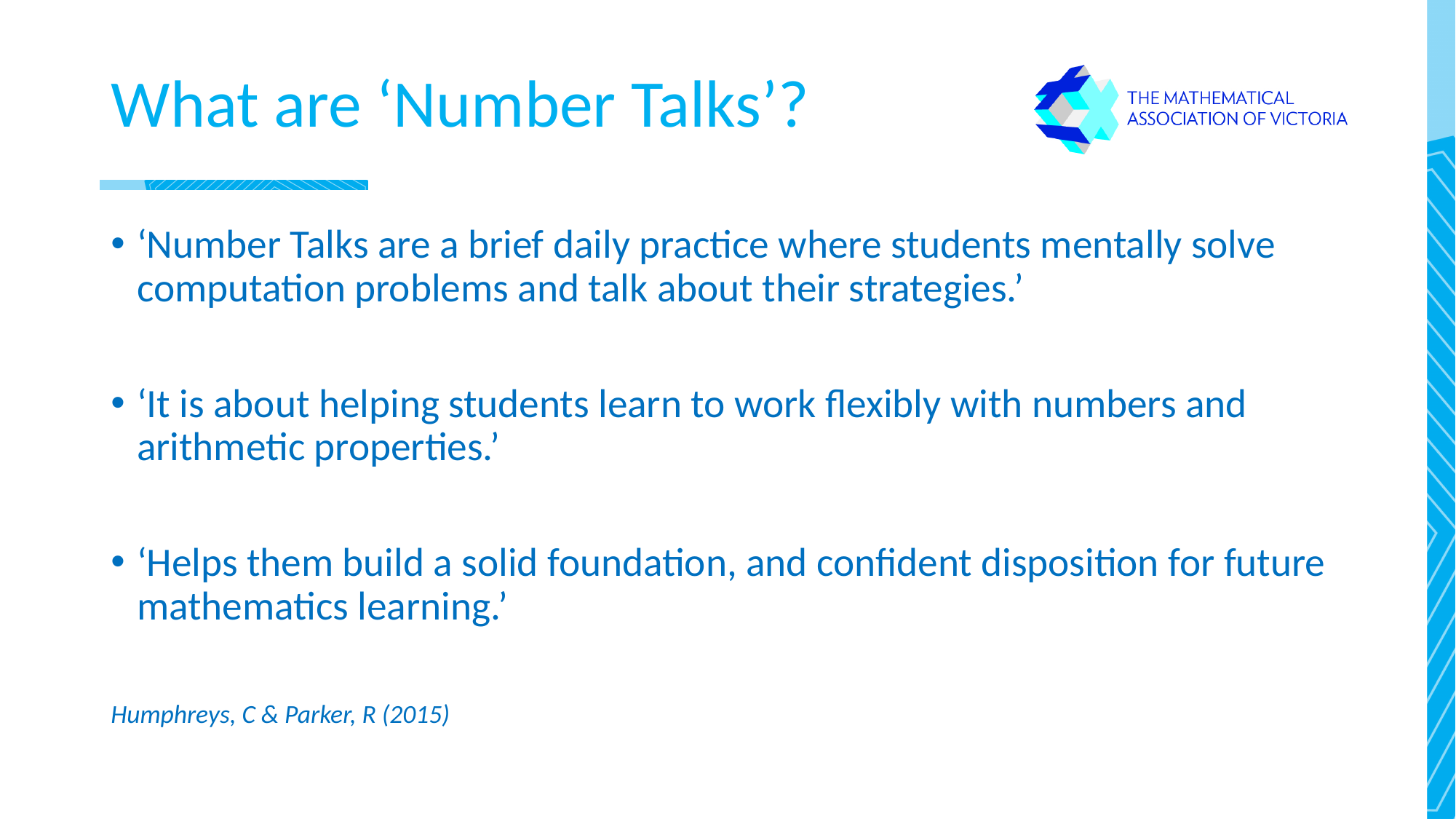

# What are ‘Number Talks’?
‘Number Talks are a brief daily practice where students mentally solve computation problems and talk about their strategies.’

‘It is about helping students learn to work flexibly with numbers and arithmetic properties.’

‘Helps them build a solid foundation, and confident disposition for future mathematics learning.’

Humphreys, C & Parker, R (2015)